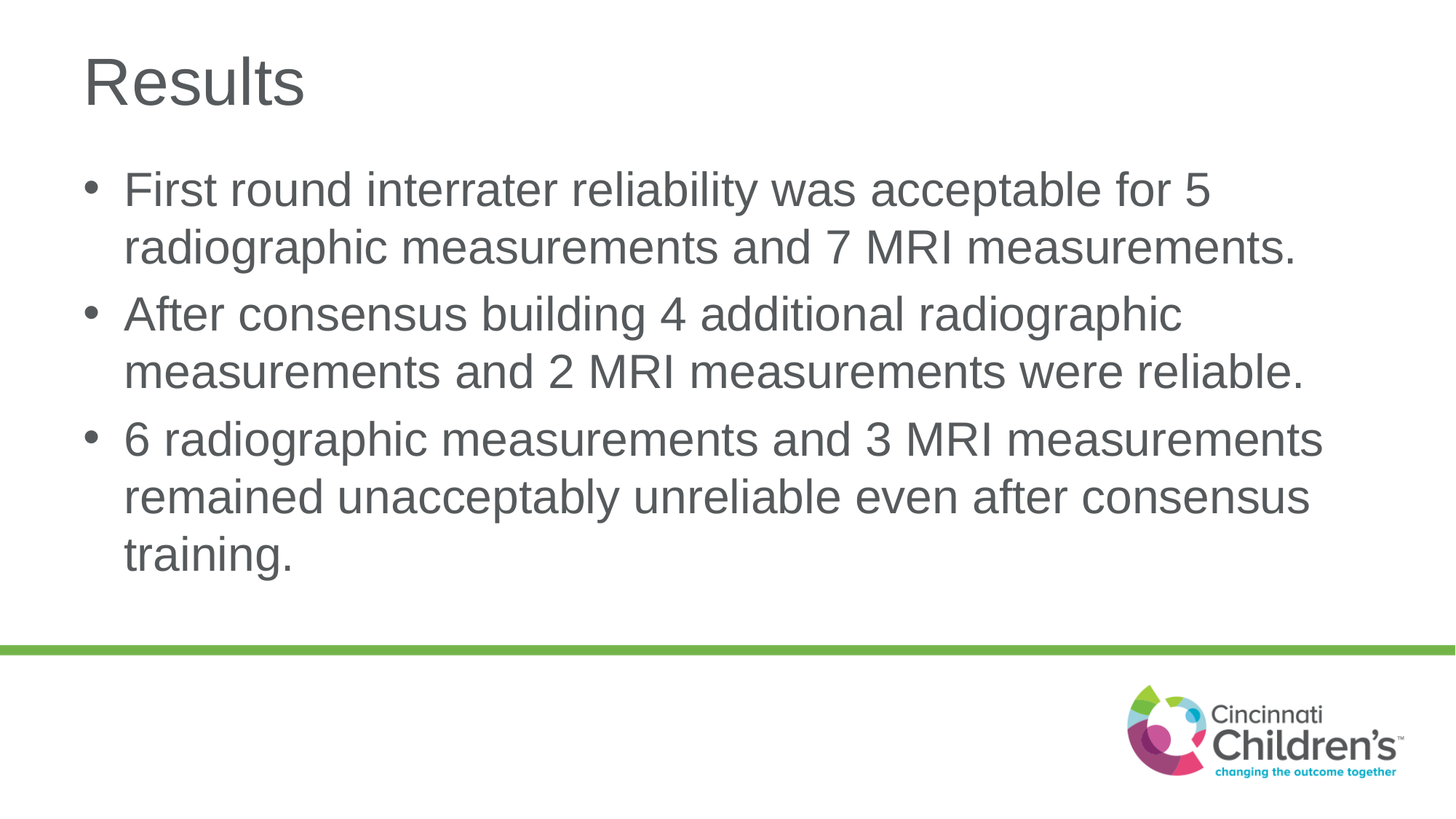

# Results
First round interrater reliability was acceptable for 5 radiographic measurements and 7 MRI measurements.
After consensus building 4 additional radiographic measurements and 2 MRI measurements were reliable.
6 radiographic measurements and 3 MRI measurements remained unacceptably unreliable even after consensus training.